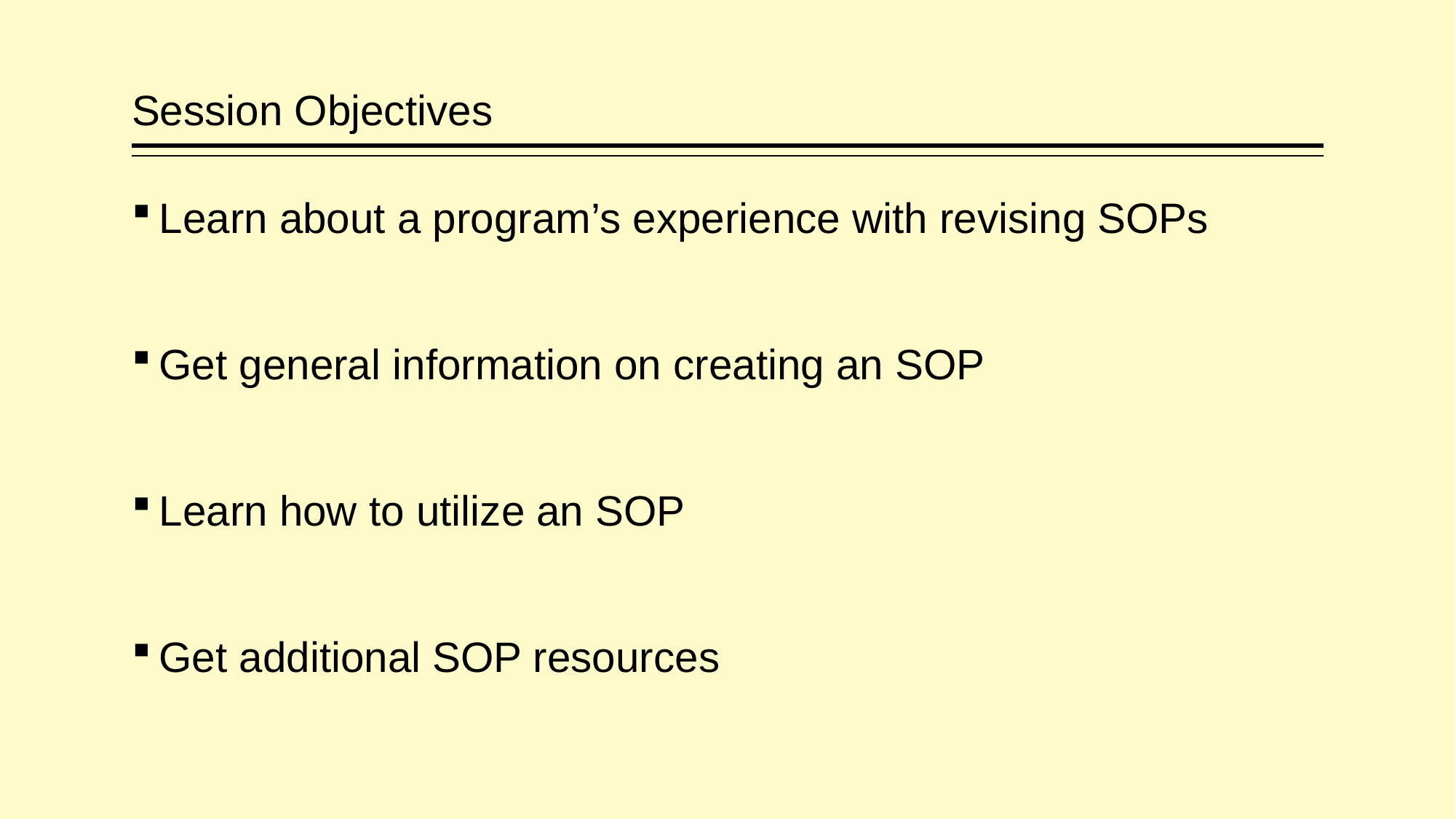

# Session Objectives
Learn about a program’s experience with revising SOPs

Get general information on creating an SOP

Learn how to utilize an SOP

Get additional SOP resources